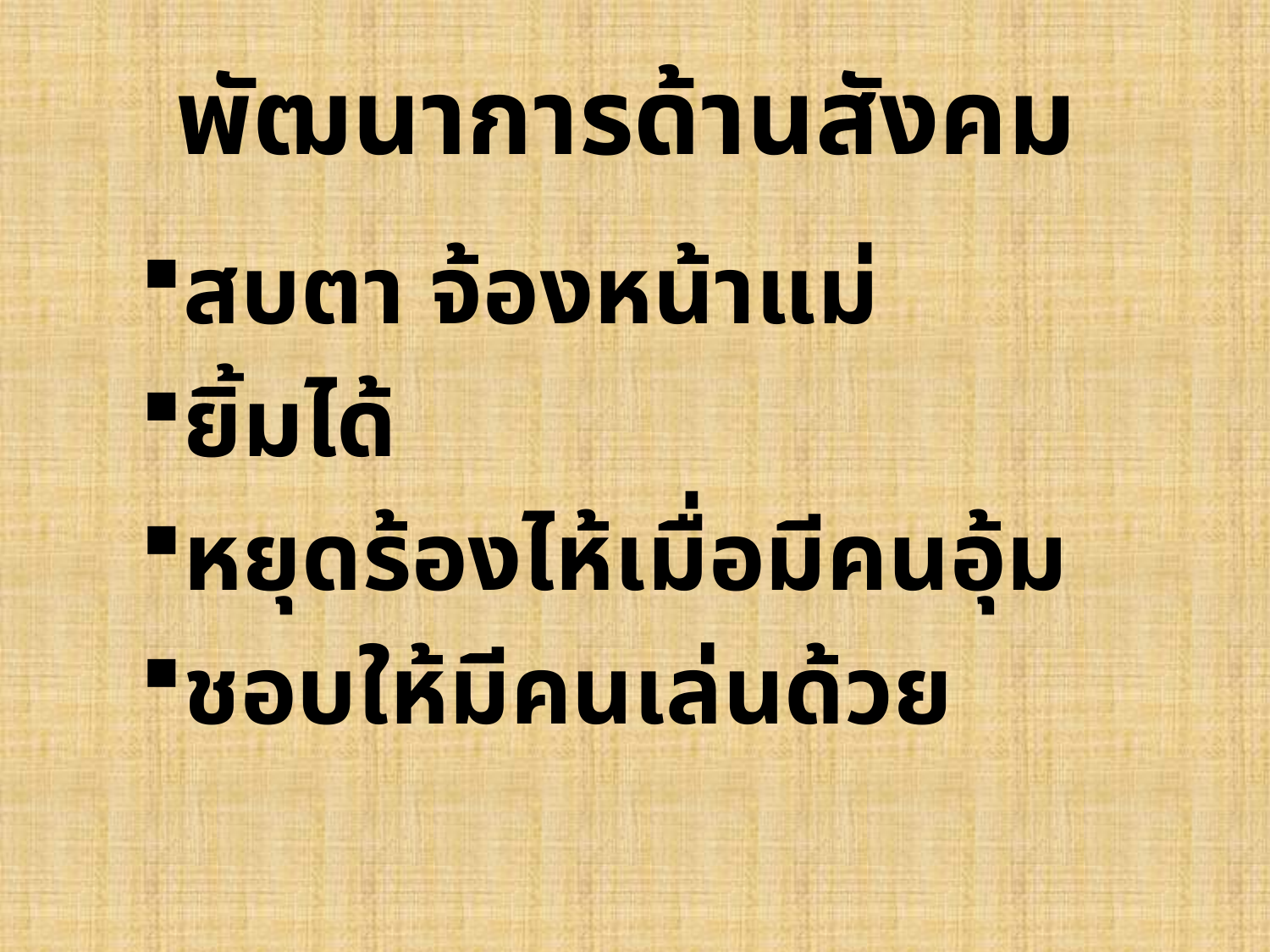

# พัฒนาการด้านสังคม
สบตา จ้องหน้าแม่
ยิ้มได้
หยุดร้องไห้เมื่อมีคนอุ้ม
ชอบให้มีคนเล่นด้วย